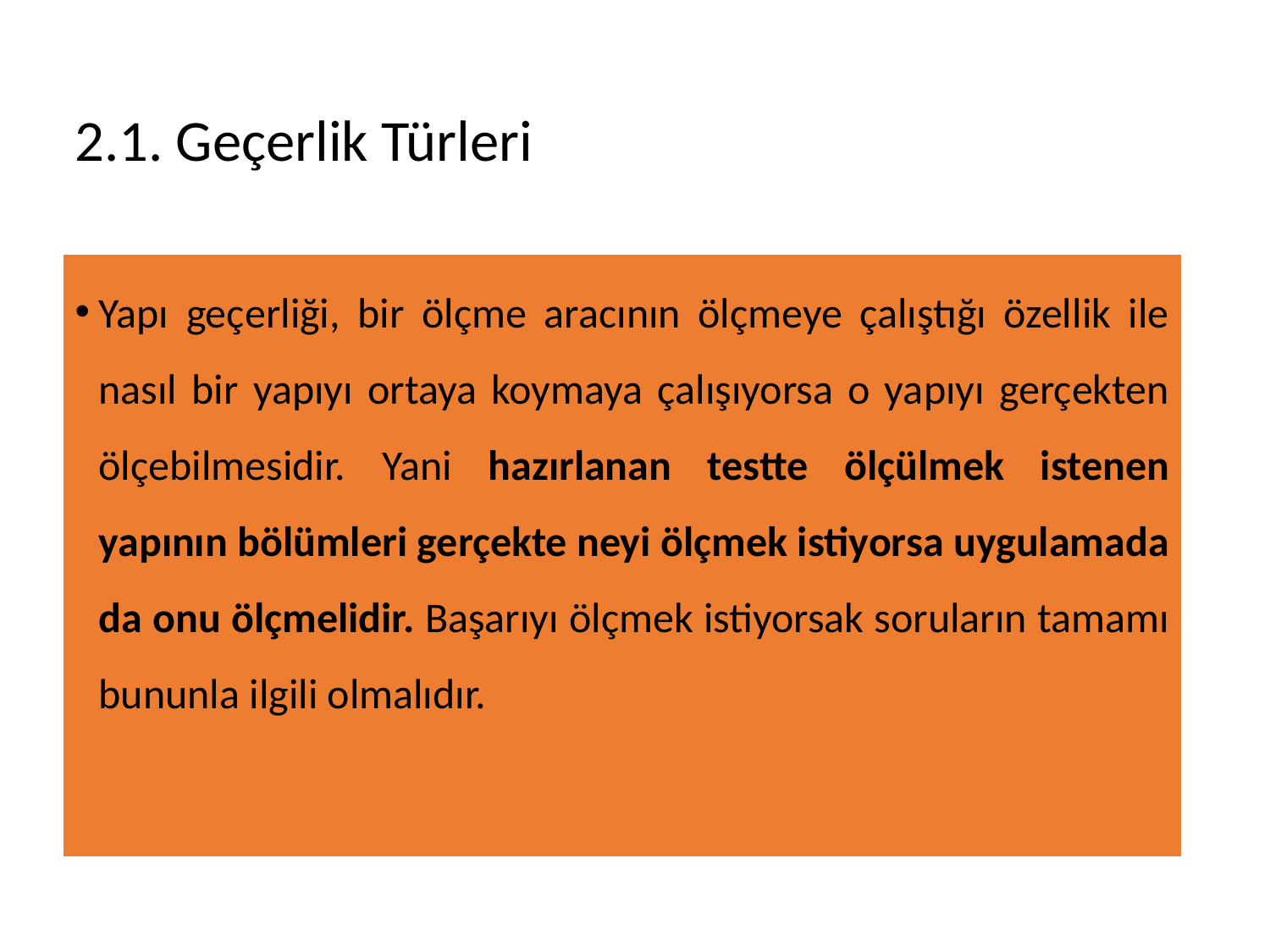

# 2.1. Geçerlik Türleri
Yapı geçerliği, bir ölçme aracının ölçmeye çalıştığı özellik ile nasıl bir yapıyı ortaya koymaya çalışıyorsa o yapıyı gerçekten ölçebilmesidir. Yani hazırlanan testte ölçülmek istenen yapının bölümleri gerçekte neyi ölçmek istiyorsa uygulamada da onu ölçmelidir. Başarıyı ölçmek istiyorsak soruların tamamı bununla ilgili olmalıdır.